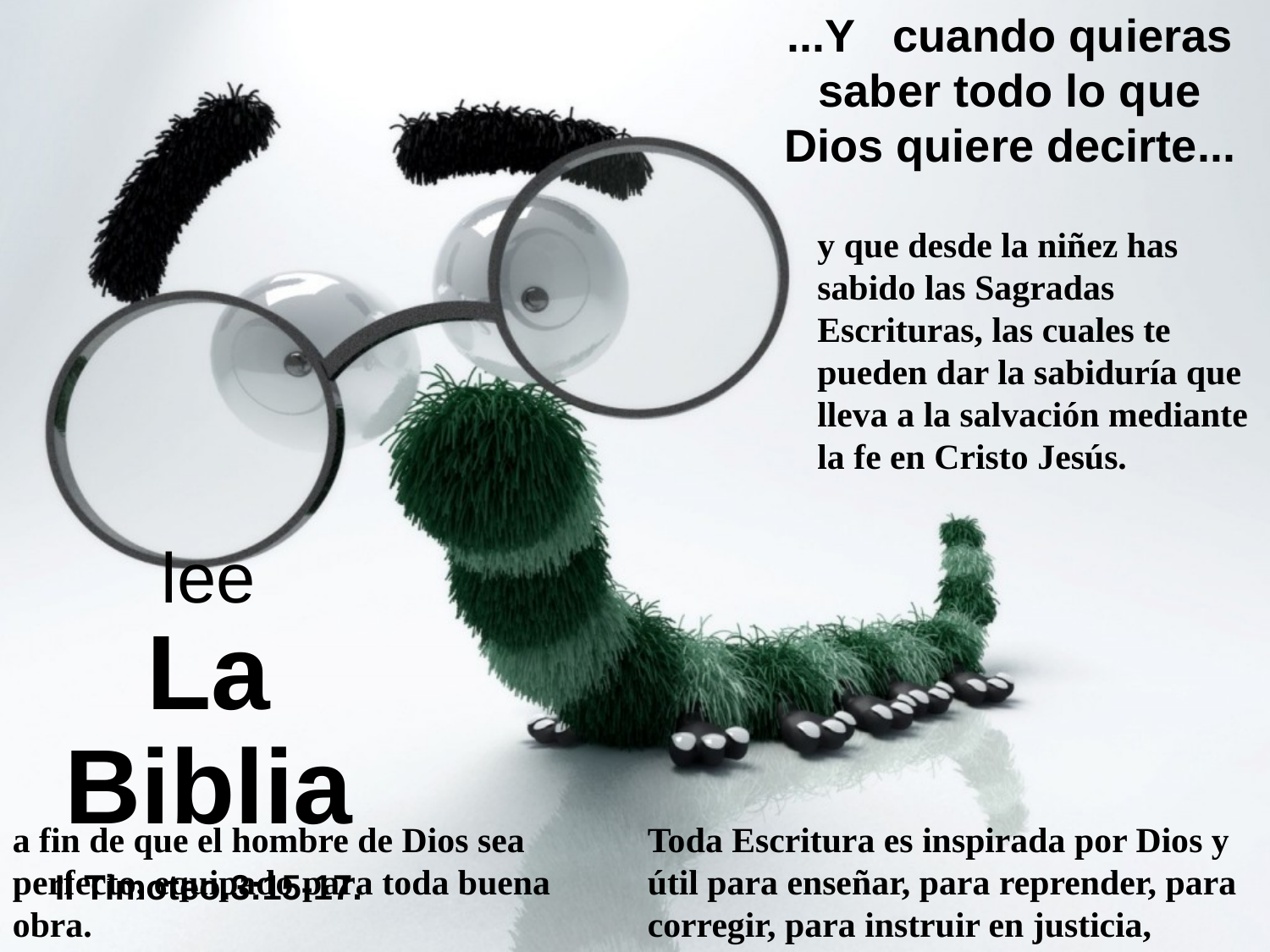

...Y   cuando quieras saber todo lo que Dios quiere decirte...
y que desde la niñez has sabido las Sagradas Escrituras, las cuales te pueden dar la sabiduría que lleva a la salvación mediante la fe en Cristo Jesús.
lee
La Biblia
II Timoteo.3:15-17.
a fin de que el hombre de Dios sea perfecto, equipado para toda buena obra.
Toda Escritura es inspirada por Dios y útil para enseñar, para reprender, para corregir, para instruir en justicia,